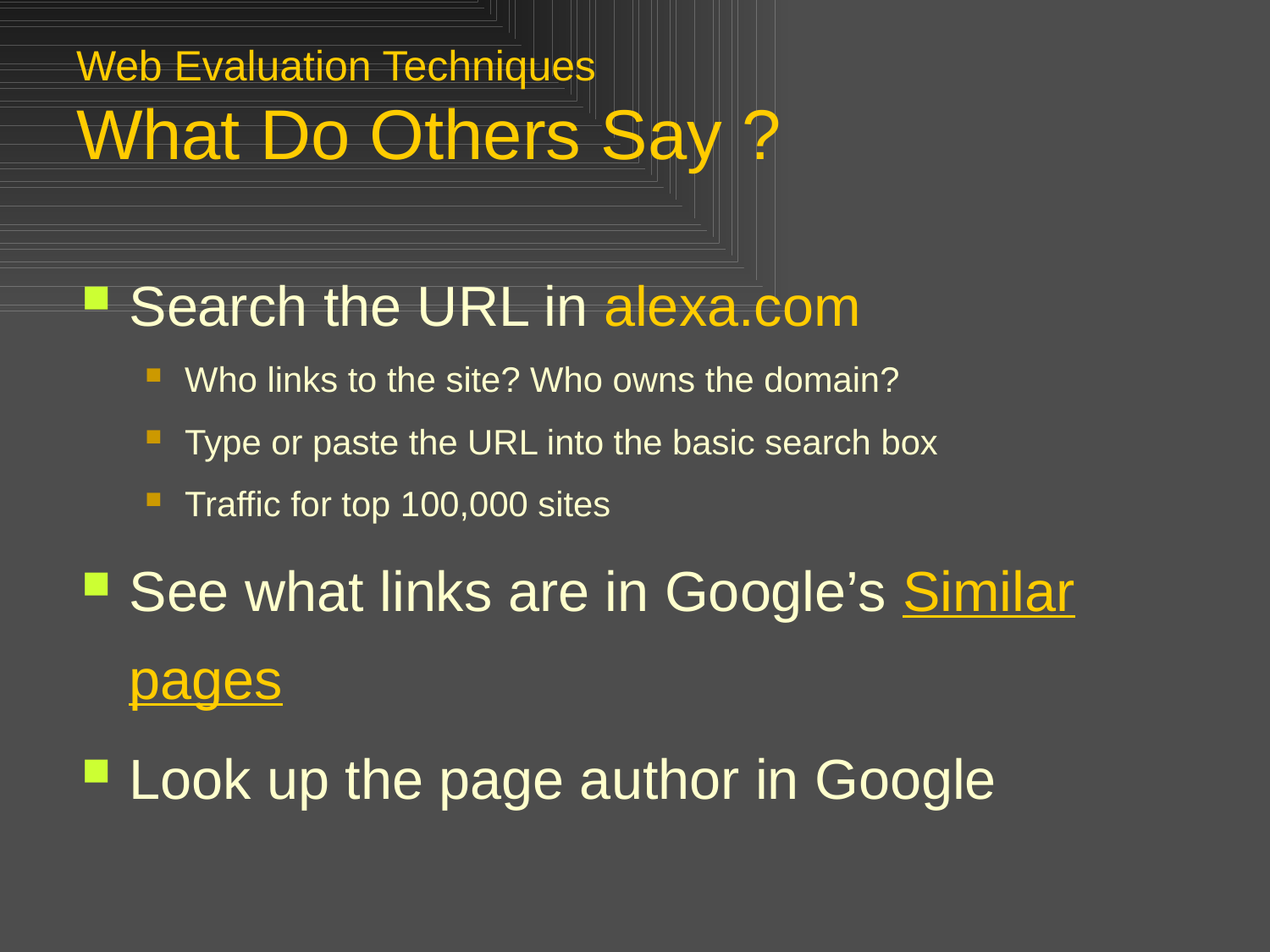

# Web Evaluation Techniques What Do Others Say ?
Search the URL in alexa.com
Who links to the site? Who owns the domain?
Type or paste the URL into the basic search box
Traffic for top 100,000 sites
See what links are in Google’s Similar pages
Look up the page author in Google